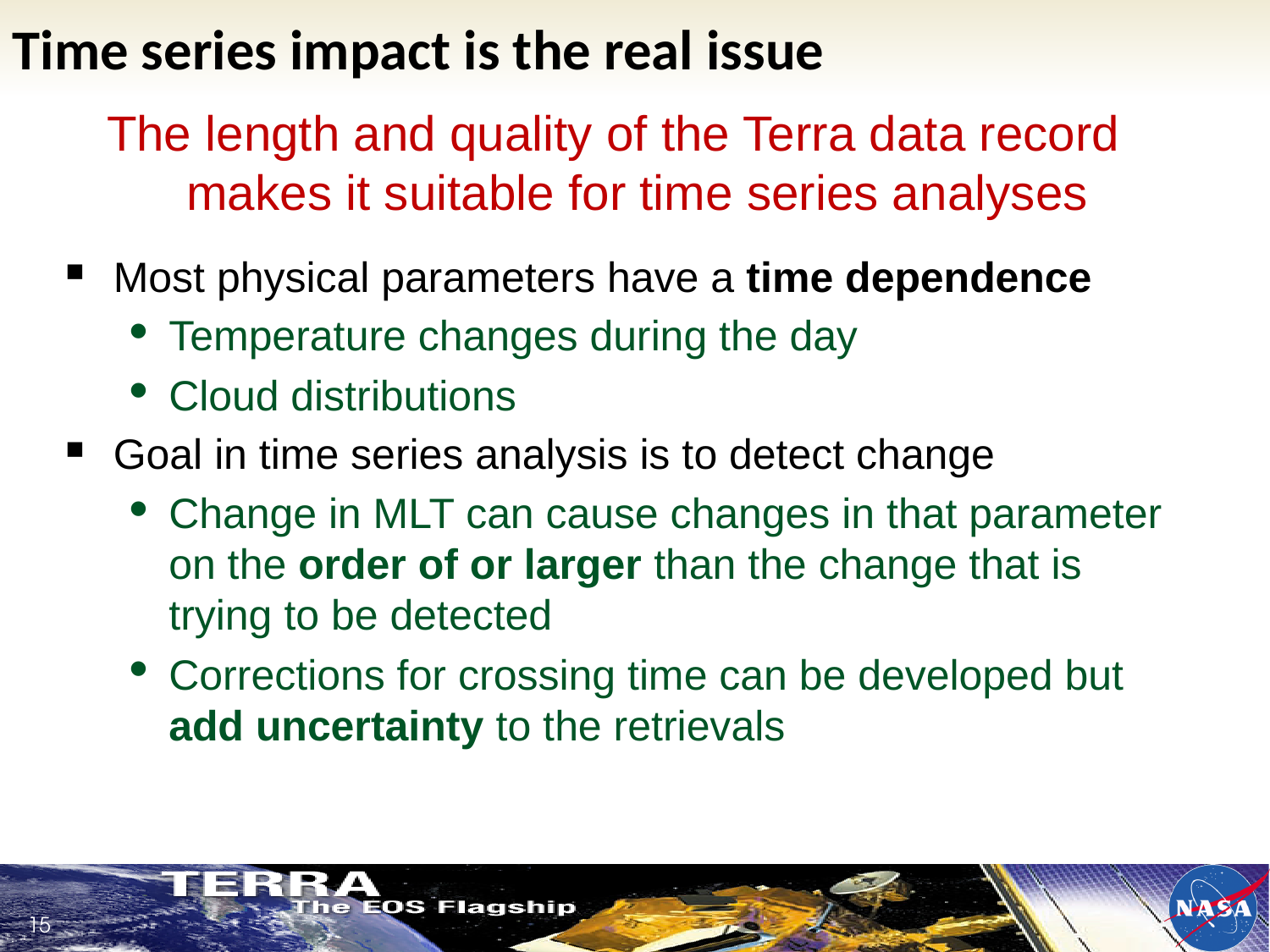

# Time series impact is the real issue
The length and quality of the Terra data record makes it suitable for time series analyses
Most physical parameters have a time dependence
Temperature changes during the day
Cloud distributions
Goal in time series analysis is to detect change
Change in MLT can cause changes in that parameter on the order of or larger than the change that is trying to be detected
Corrections for crossing time can be developed but add uncertainty to the retrievals
15